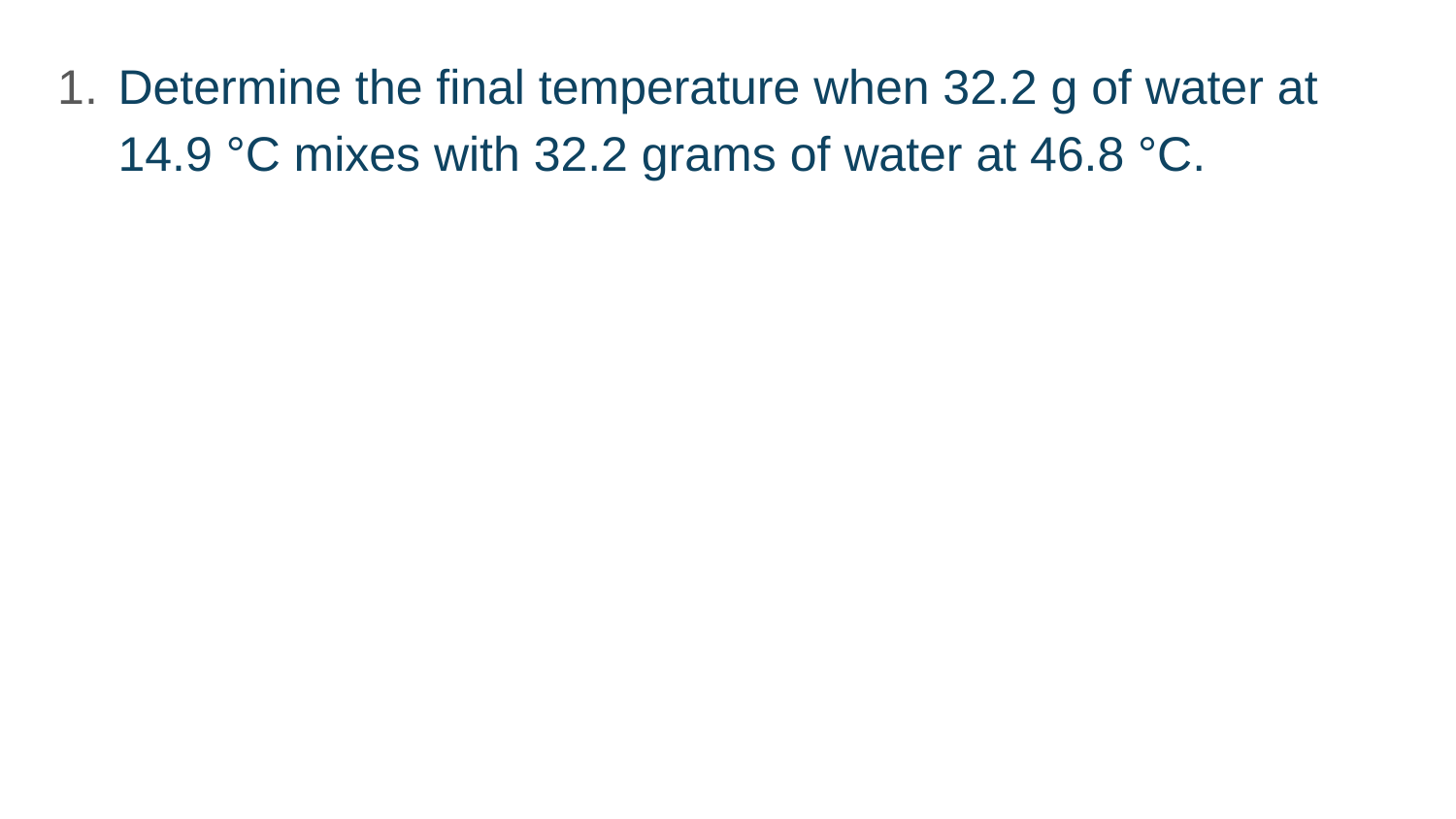

Determine the final temperature when 32.2 g of water at 14.9 °C mixes with 32.2 grams of water at 46.8 °C.